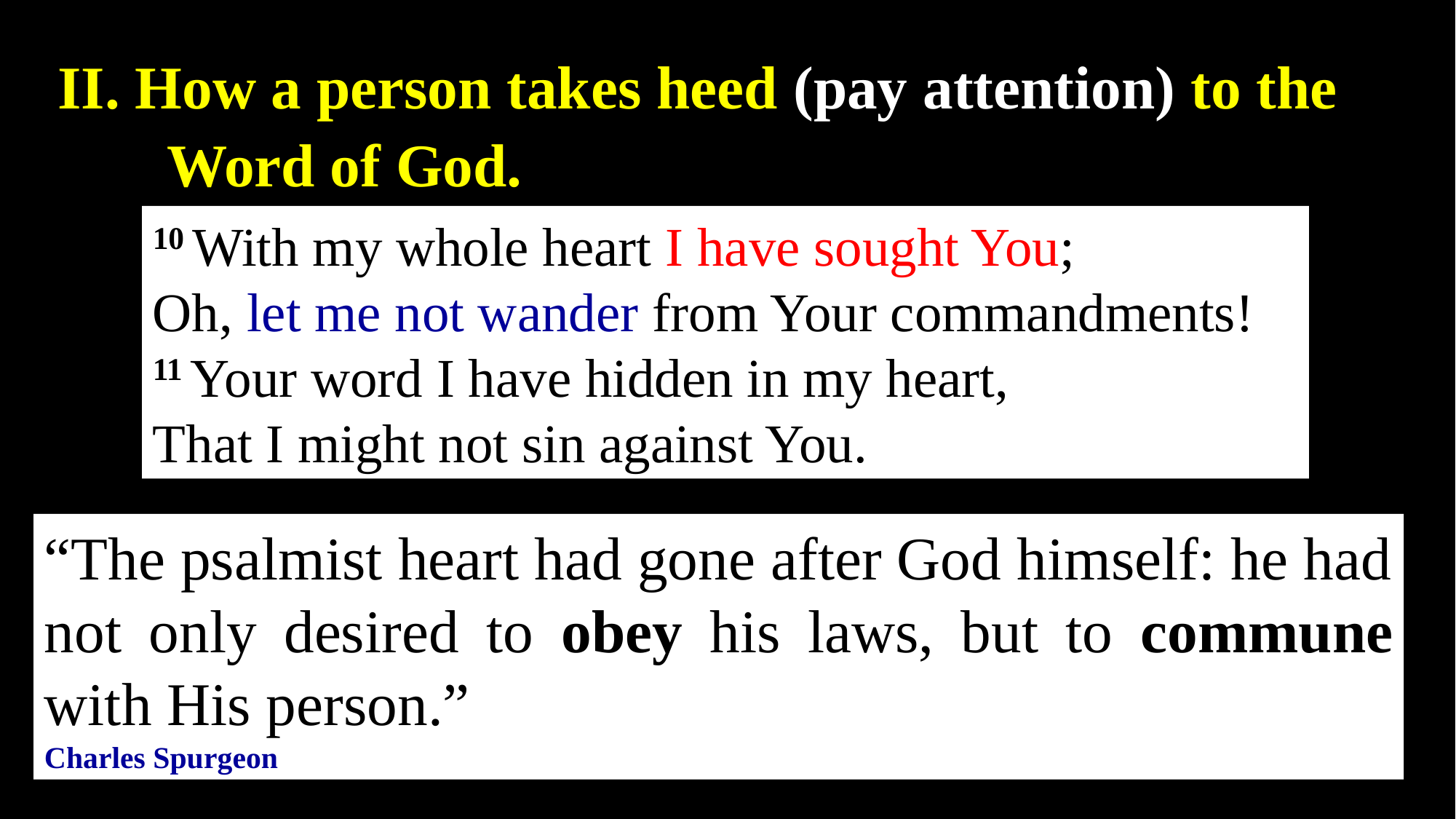

II. How a person takes heed (pay attention) to the  	Word of God.
10 With my whole heart I have sought You;
Oh, let me not wander from Your commandments!
11 Your word I have hidden in my heart,
That I might not sin against You.
“The psalmist heart had gone after God himself: he had not only desired to obey his laws, but to commune with His person.”
Charles Spurgeon